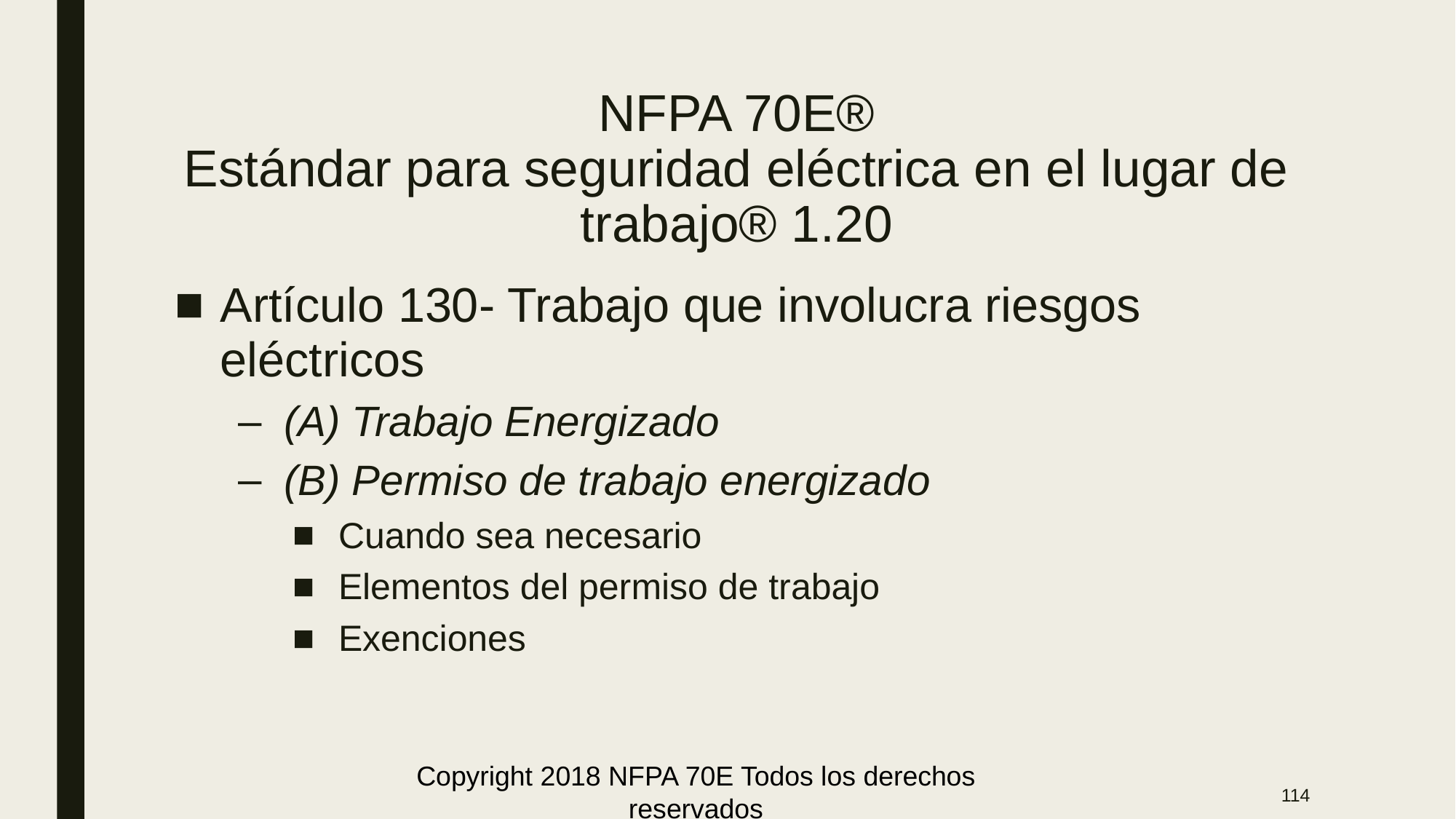

# NFPA 70E® Estándar para seguridad eléctrica en el lugar de trabajo® 1.20
Artículo 130- Trabajo que involucra riesgos eléctricos
(A) Trabajo Energizado
(B) Permiso de trabajo energizado
Cuando sea necesario
Elementos del permiso de trabajo
Exenciones
Copyright 2018 NFPA 70E Todos los derechos reservados
114